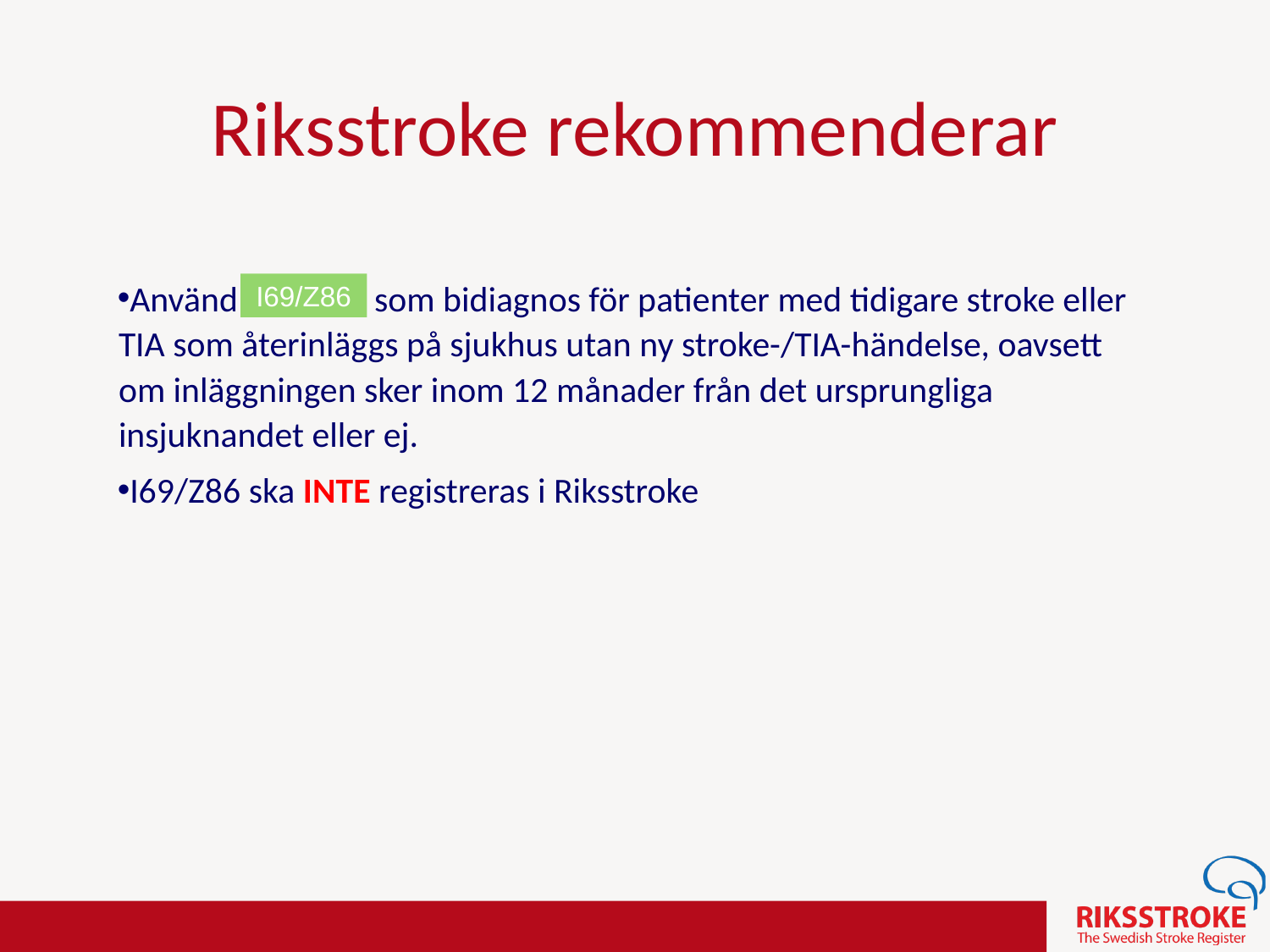

# Riksstroke rekommenderar
Använd                 som bidiagnos för patienter med tidigare stroke eller TIA som återinläggs på sjukhus utan ny stroke-/TIA-händelse, oavsett om inläggningen sker inom 12 månader från det ursprungliga insjuknandet eller ej.
I69/Z86 ska INTE registreras i Riksstroke
I69/Z86